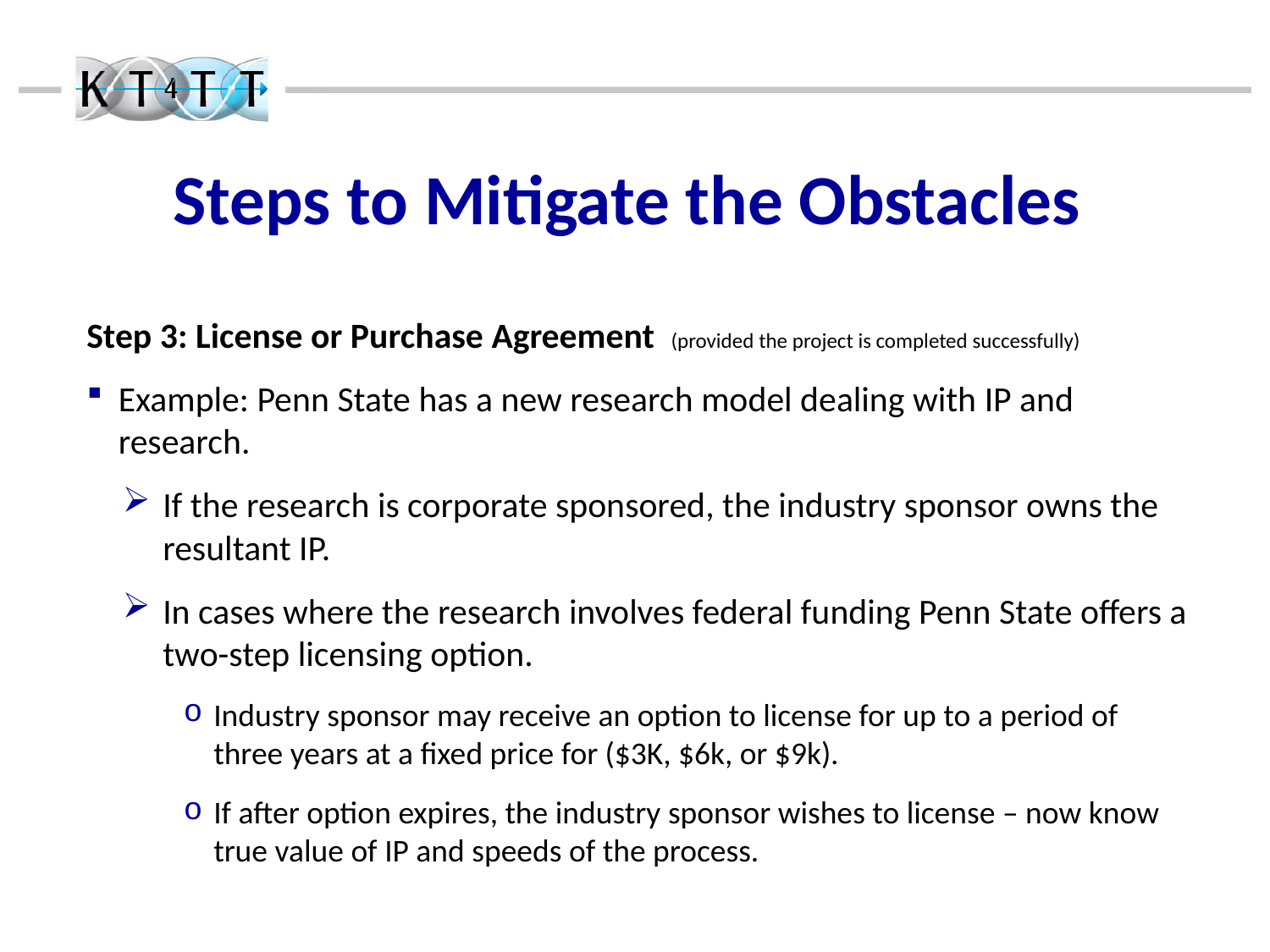

Steps to Mitigate the Obstacles
Step 3: License or Purchase Agreement  (provided the project is completed successfully)
Example: Penn State has a new research model dealing with IP and research.
If the research is corporate sponsored, the industry sponsor owns the resultant IP.
In cases where the research involves federal funding Penn State offers a two-step licensing option.
Industry sponsor may receive an option to license for up to a period of three years at a fixed price for ($3K, $6k, or $9k).
If after option expires, the industry sponsor wishes to license – now know true value of IP and speeds of the process.